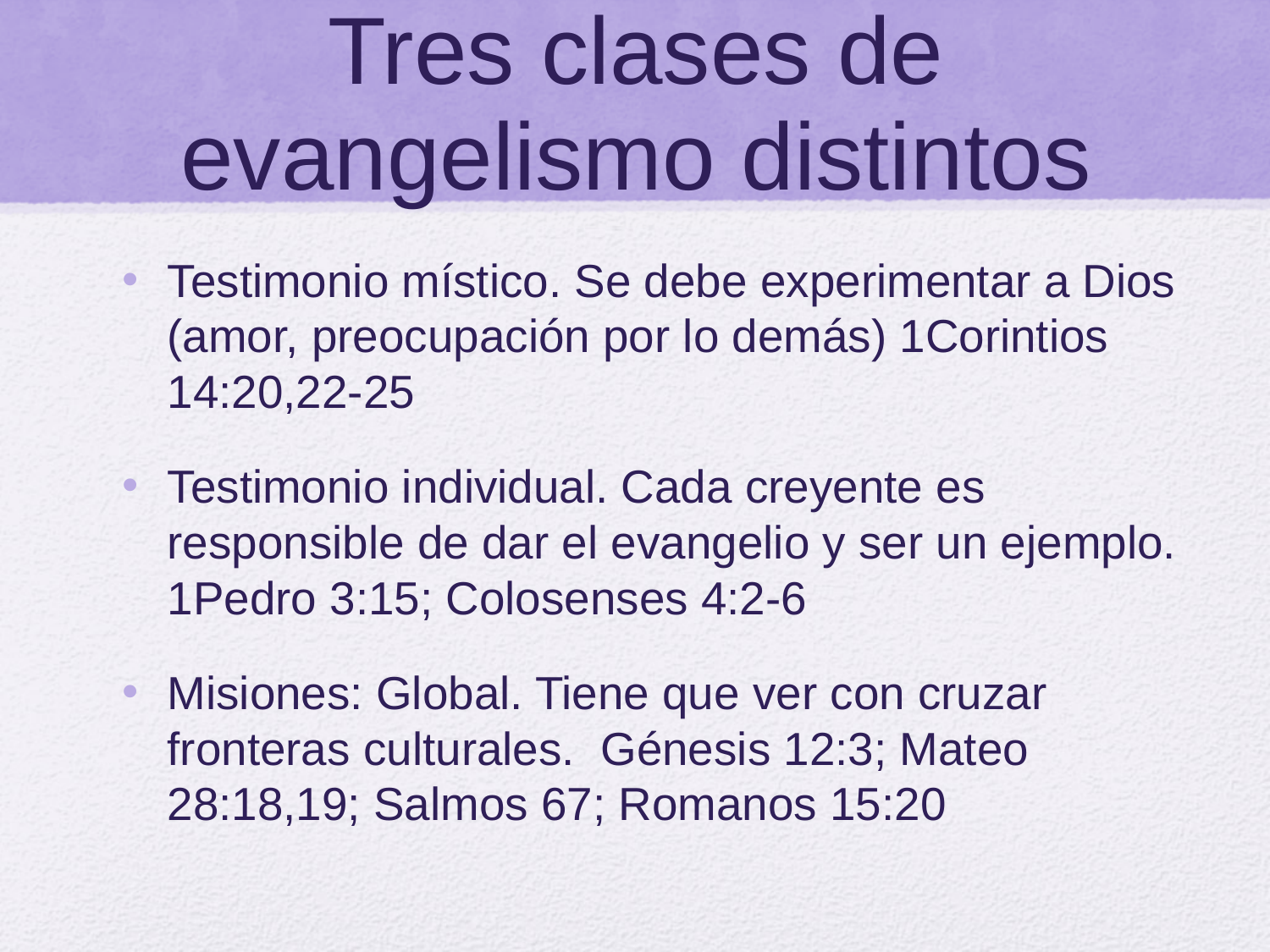

# Tres clases de evangelismo distintos
Testimonio místico. Se debe experimentar a Dios (amor, preocupación por lo demás) 1Corintios 14:20,22-25
Testimonio individual. Cada creyente es responsible de dar el evangelio y ser un ejemplo. 1Pedro 3:15; Colosenses 4:2-6
Misiones: Global. Tiene que ver con cruzar fronteras culturales.  Génesis 12:3; Mateo 28:18,19; Salmos 67; Romanos 15:20